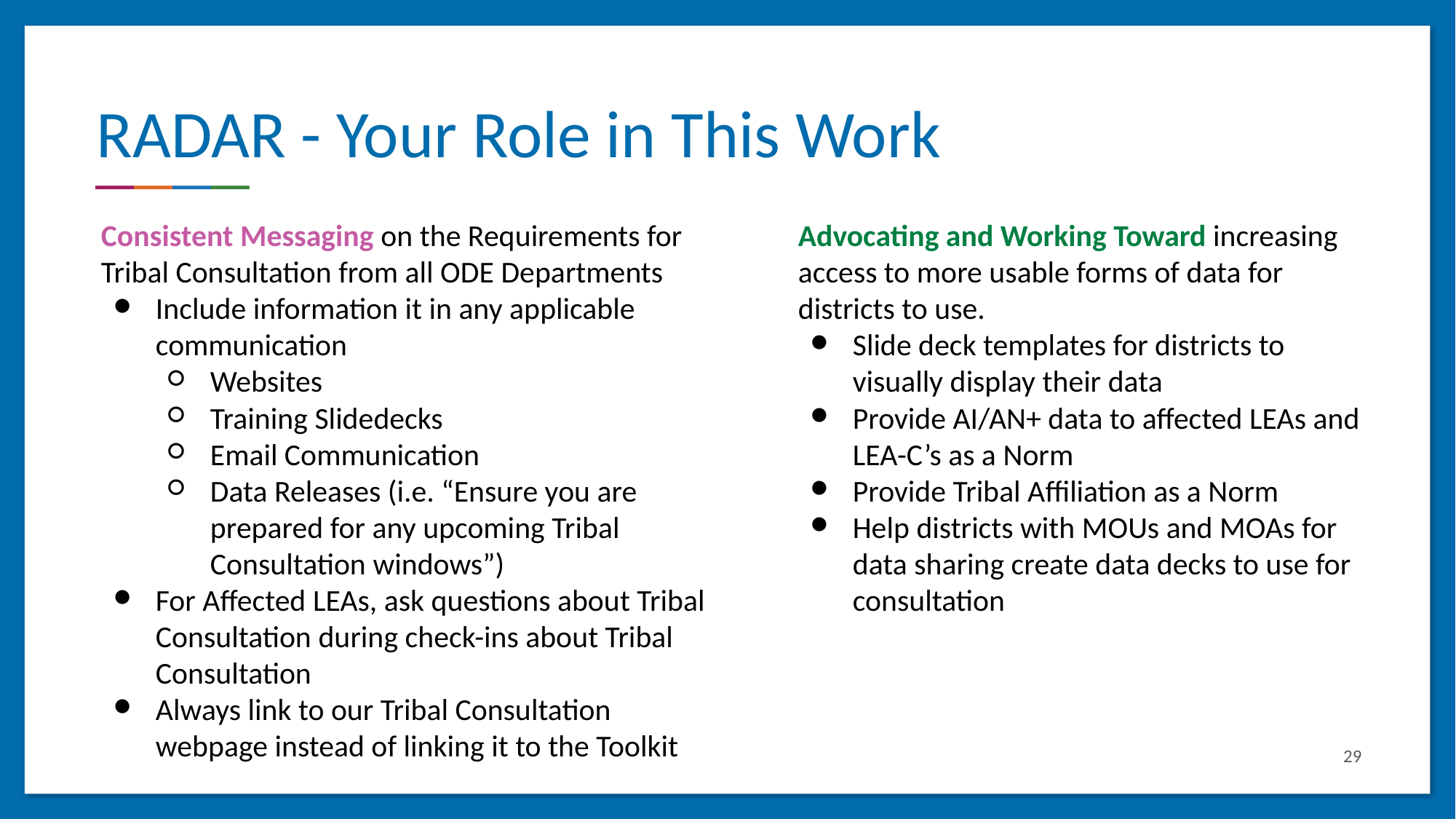

# RADAR - Your Role in This Work
Consistent Messaging on the Requirements for Tribal Consultation from all ODE Departments
Include information it in any applicable communication
Websites
Training Slidedecks
Email Communication
Data Releases (i.e. “Ensure you are prepared for any upcoming Tribal Consultation windows”)
For Affected LEAs, ask questions about Tribal Consultation during check-ins about Tribal Consultation
Always link to our Tribal Consultation webpage instead of linking it to the Toolkit
Advocating and Working Toward increasing access to more usable forms of data for districts to use.
Slide deck templates for districts to visually display their data
Provide AI/AN+ data to affected LEAs and LEA-C’s as a Norm
Provide Tribal Affiliation as a Norm
Help districts with MOUs and MOAs for data sharing create data decks to use for consultation
29